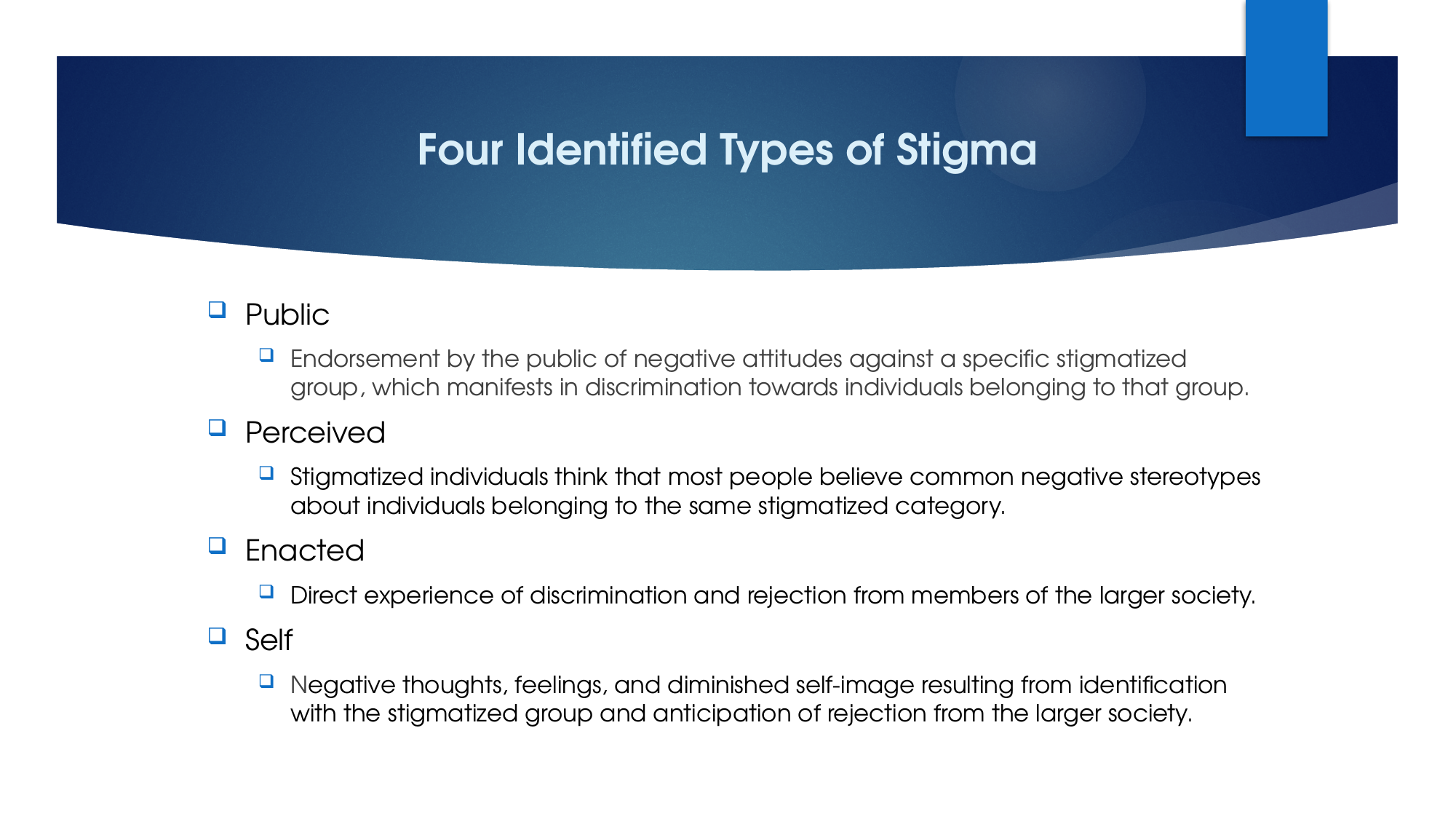

# Four Identified Types of Stigma
Public
Endorsement by the public of negative attitudes against a specific stigmatized group, which manifests in discrimination towards individuals belonging to that group.
Perceived
Stigmatized individuals think that most people believe common negative stereotypes about individuals belonging to the same stigmatized category.
Enacted
Direct experience of discrimination and rejection from members of the larger society.
Self
Negative thoughts, feelings, and diminished self-image resulting from identification with the stigmatized group and anticipation of rejection from the larger society.